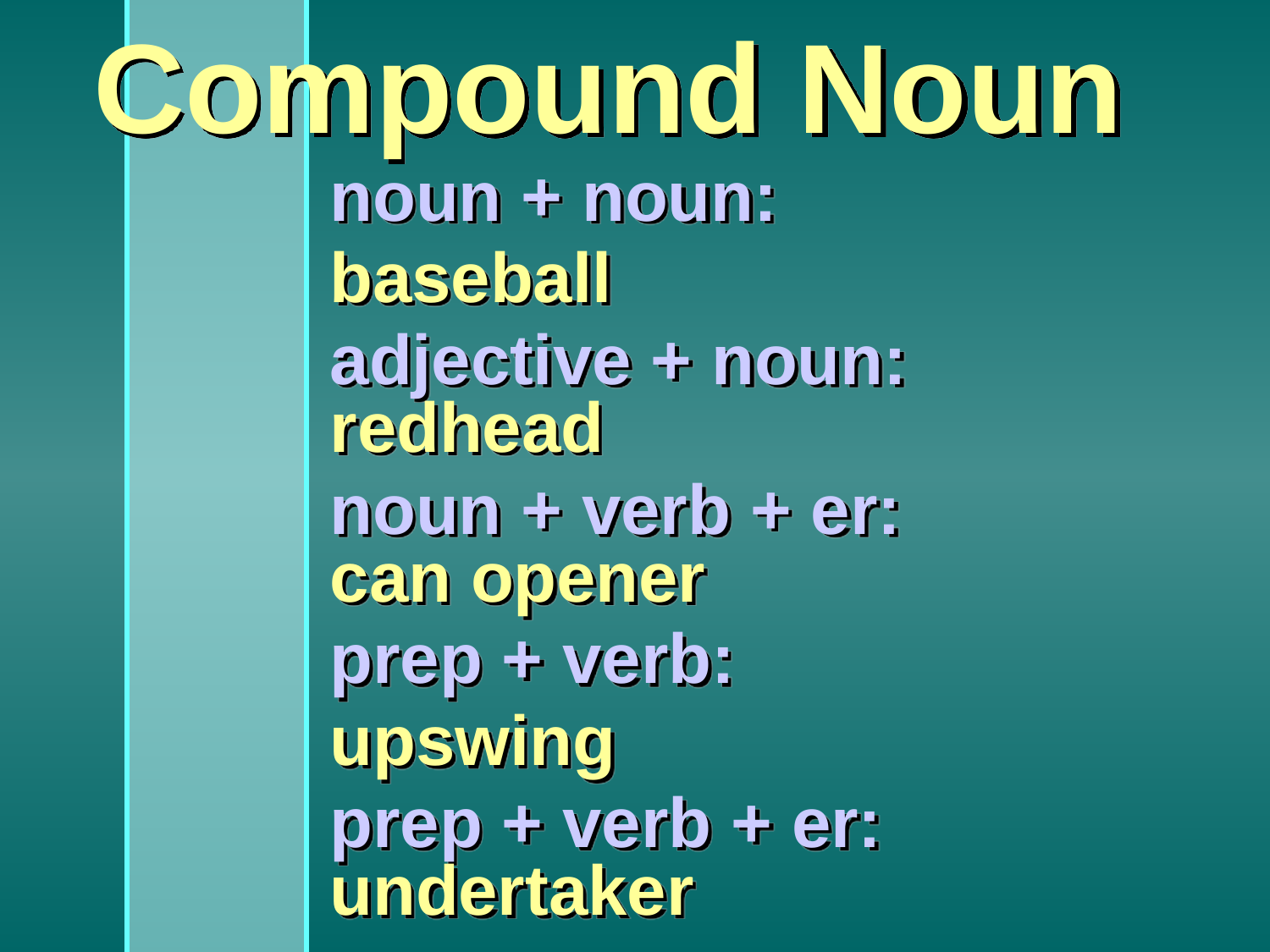

Compound Noun

noun + noun:
baseball
adjective + noun:  redhead
noun + verb + er:        can opener
prep + verb:
upswing
prep + verb + er:  undertaker